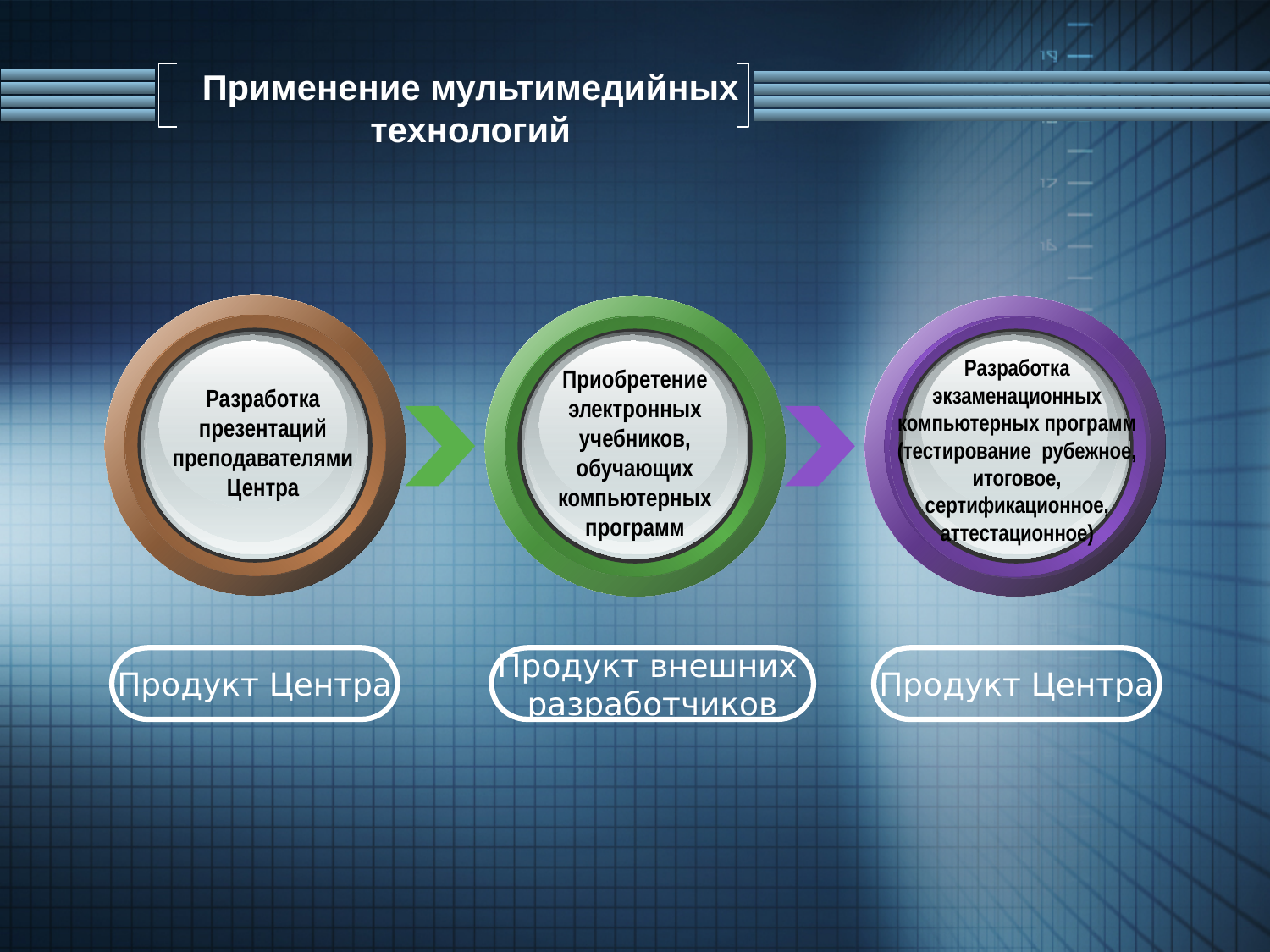

Применение мультимедийных технологий

Разработка экзаменационных компьютерных программ (тестирование  рубежное, итоговое, сертификационное, аттестационное)
Приобретение электронных учебников, обучающих компьютерных программ
Разработка презентаций преподавателями Центра

Продукт Центра
Продукт внешних
разработчиков
Продукт Центра